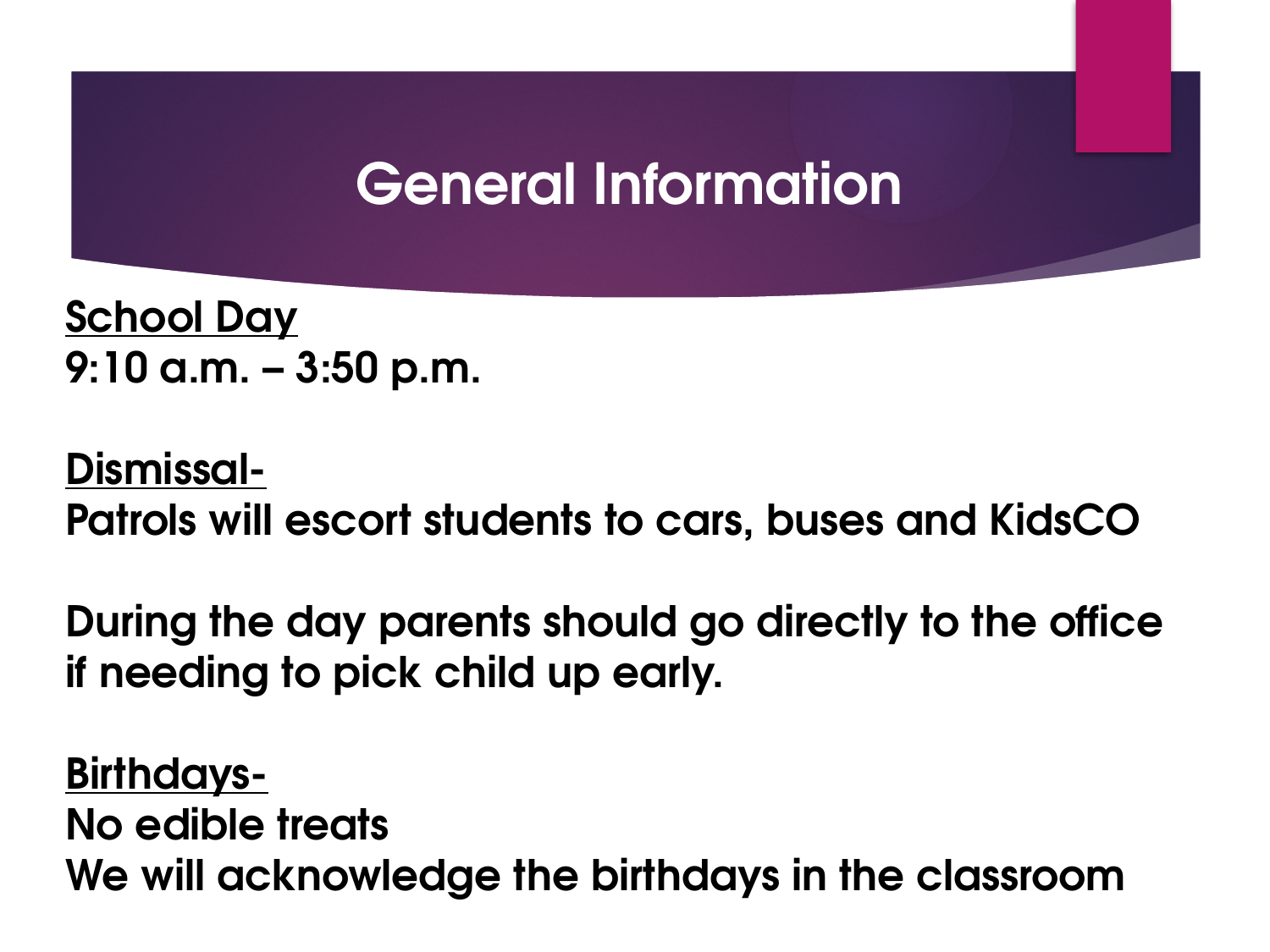

General Information

School Day
9:10 a.m. – 3:50 p.m.

Dismissal-
Patrols will escort students to cars, buses and KidsCO

During the day parents should go directly to the office if needing to pick child up early.

Birthdays-
No edible treats
We will acknowledge the birthdays in the classroom